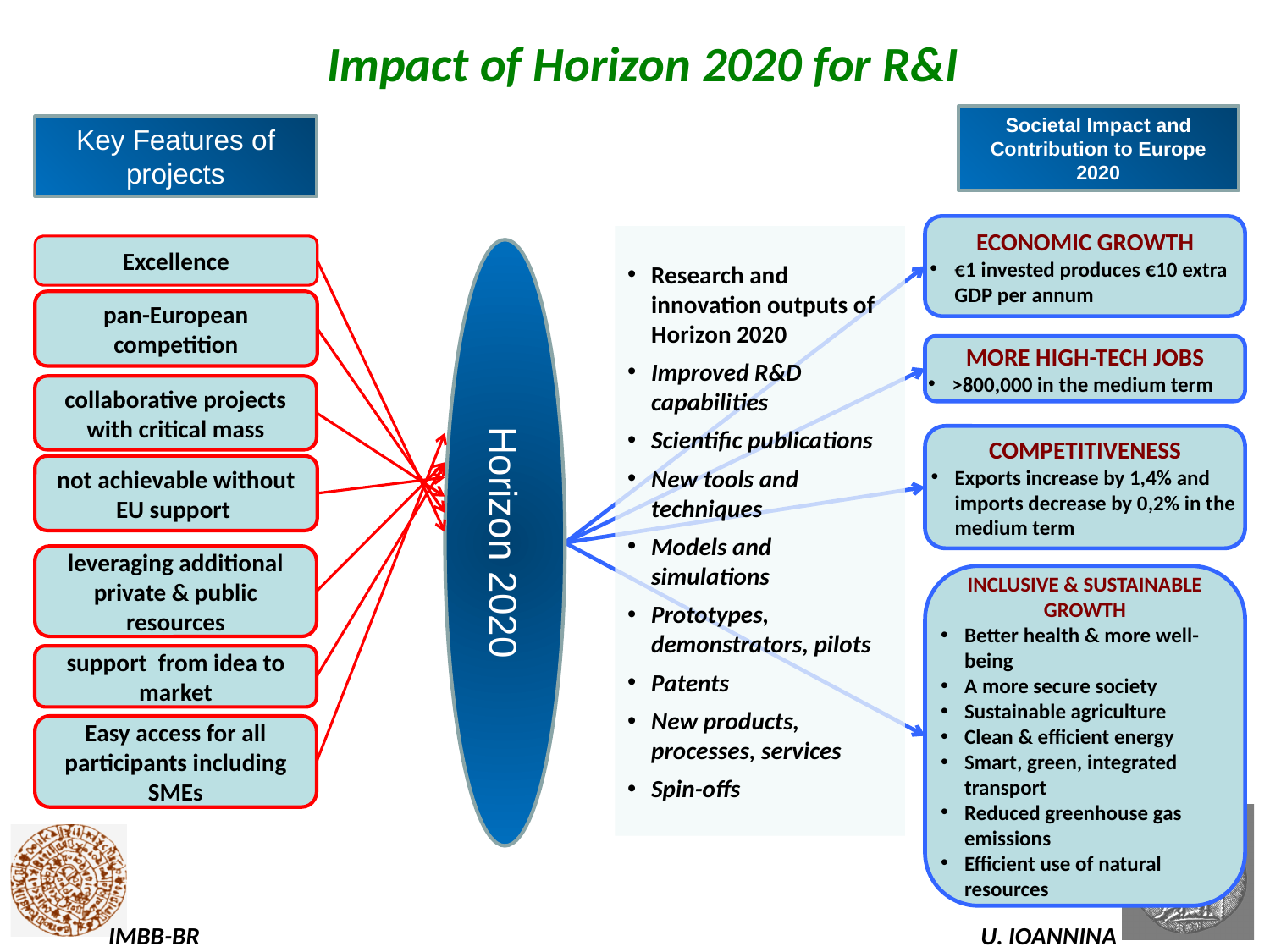

Impact of Horizon 2020 for R&I
Societal Impact and Contribution to Europe 2020
Key Features of
projects
Economic growth
€1 invested produces €10 extra   GDP per annum
Research and innovation outputs of Horizon 2020
Improved R&D capabilities
Scientific publications
New tools and techniques
Models and simulations
Prototypes, demonstrators, pilots
Patents
New products, processes, services
Spin-offs
Excellence
Horizon 2020
pan-European competition
More high-tech Jobs
>800,000 in the medium term
collaborative projects with critical mass
Competitiveness
Exports increase by 1,4% and imports decrease by 0,2% in the medium term
not achievable without EU support
leveraging additional private & public resources
Inclusive & sustainable growth
Better health & more well-being
A more secure society
Sustainable agriculture
Clean & efficient energy
Smart, green, integrated transport
Reduced greenhouse gas emissions
Efficient use of natural resources
support  from idea to market
Easy access for all participants including SMEs